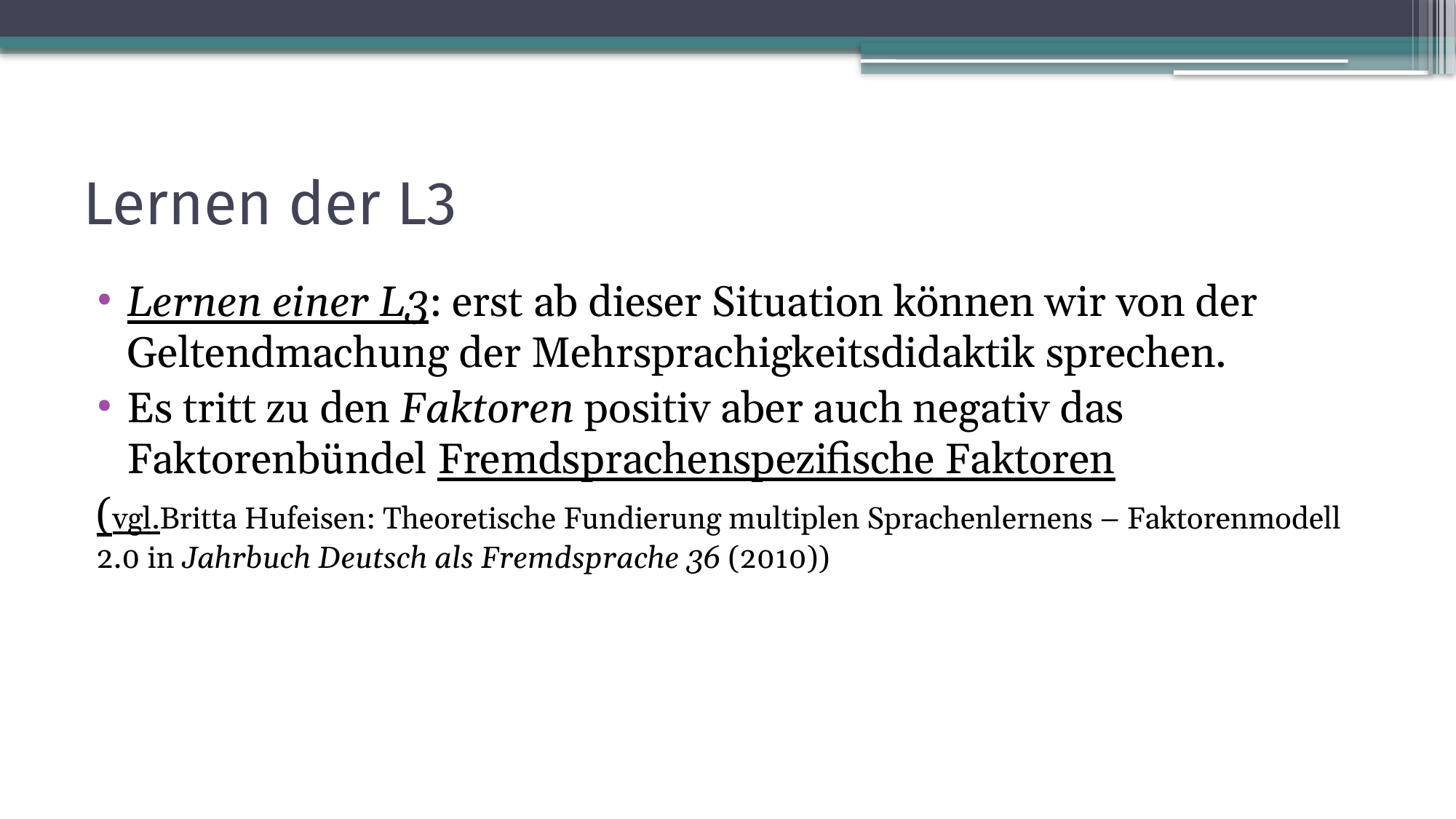

# Lernen der L3
Lernen einer L3: erst ab dieser Situation können wir von der Geltendmachung der Mehrsprachigkeitsdidaktik sprechen.
Es tritt zu den Faktoren positiv aber auch negativ das Faktorenbündel Fremdsprachenspezifische Faktoren
(vgl.Britta Hufeisen: Theoretische Fundierung multiplen Sprachenlernens – Faktorenmodell 2.0 in Jahrbuch Deutsch als Fremdsprache 36 (2010))